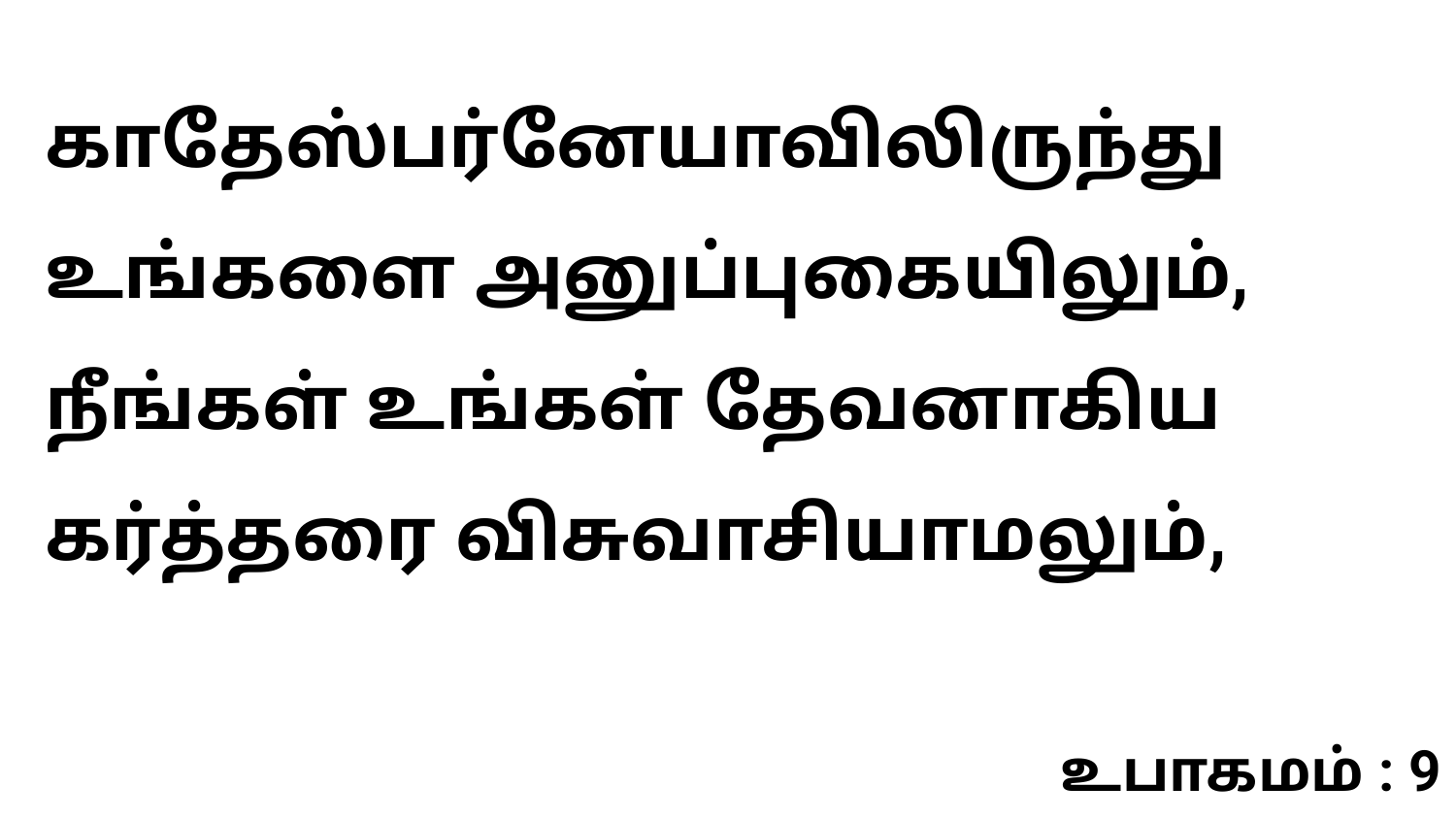

காதேஸ்பர்னேயாவிலிருந்து உங்களை அனுப்புகையிலும், நீங்கள் உங்கள் தேவனாகிய கர்த்தரை விசுவாசியாமலும்,
உபாகமம் : 9